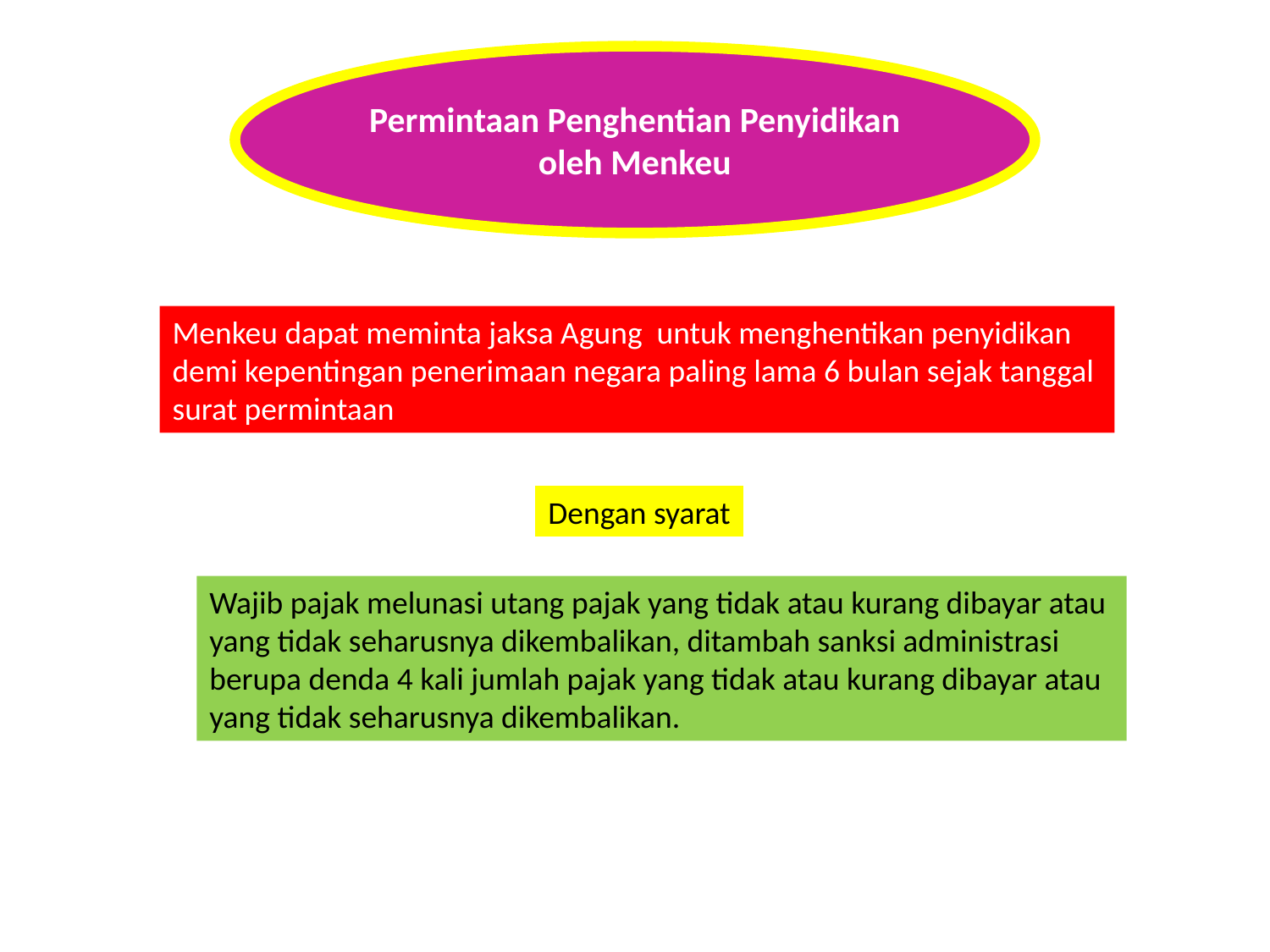

Permintaan Penghentian Penyidikan oleh Menkeu
Menkeu dapat meminta jaksa Agung  untuk menghentikan penyidikan
demi kepentingan penerimaan negara paling lama 6 bulan sejak tanggal
surat permintaan
Dengan syarat
Wajib pajak melunasi utang pajak yang tidak atau kurang dibayar atau
yang tidak seharusnya dikembalikan, ditambah sanksi administrasi
berupa denda 4 kali jumlah pajak yang tidak atau kurang dibayar atau
yang tidak seharusnya dikembalikan.